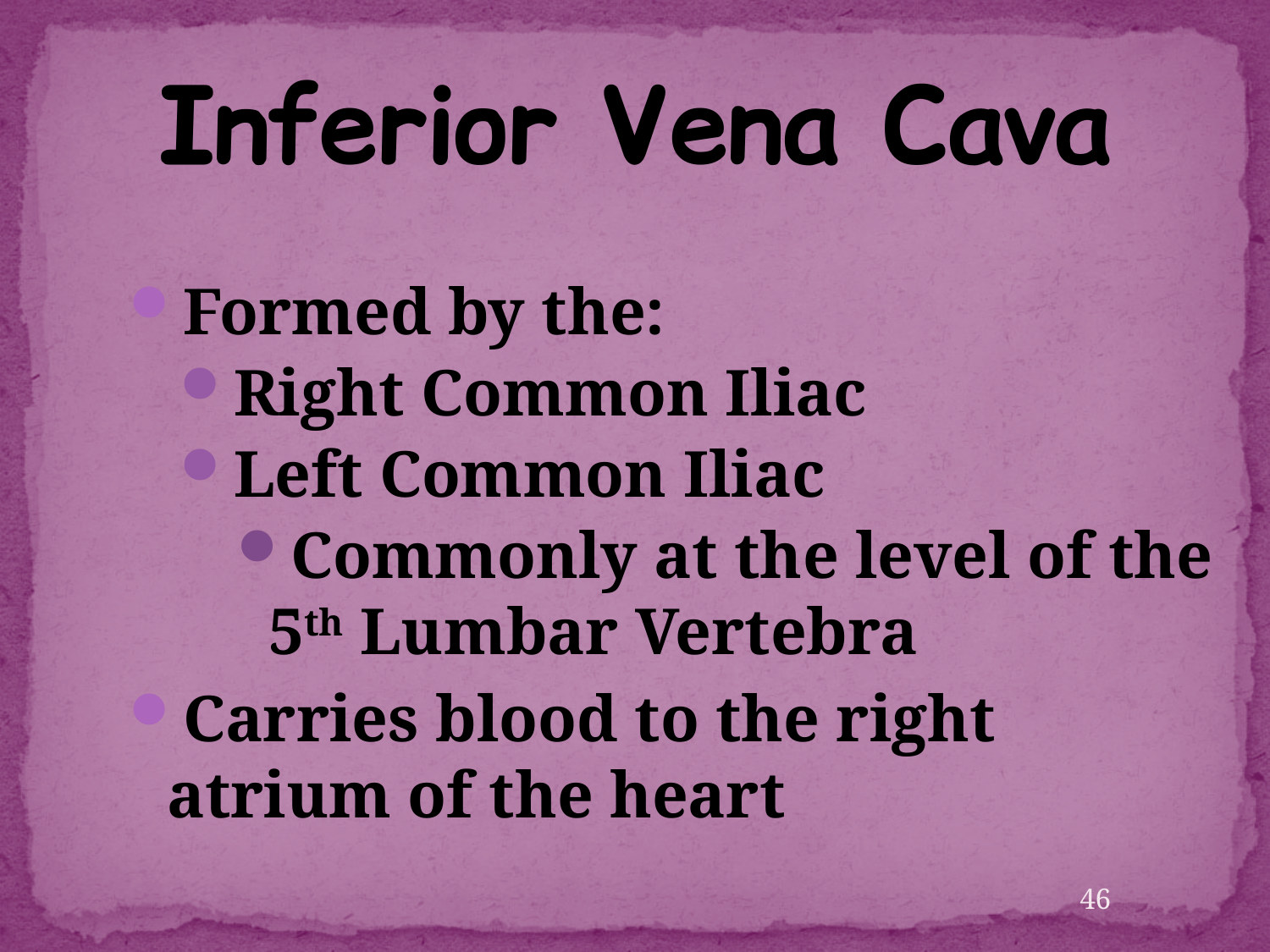

# Inferior Vena Cava
Formed by the:
Right Common Iliac
Left Common Iliac
Commonly at the level of the 5th Lumbar Vertebra
Carries blood to the right atrium of the heart
46